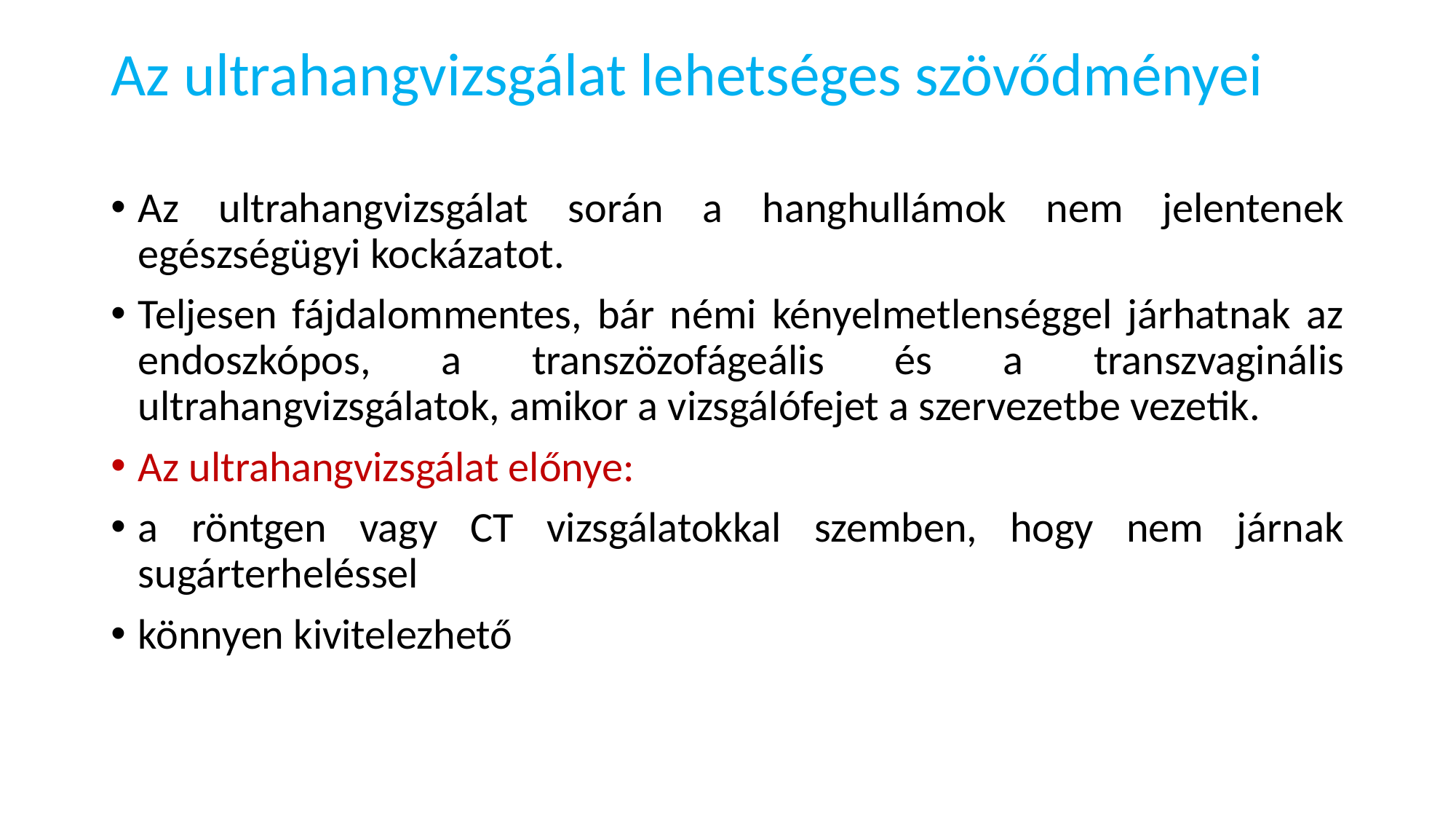

# Az ultrahangvizsgálat lehetséges szövődményei
Az ultrahangvizsgálat során a hanghullámok nem jelentenek egészségügyi kockázatot.
Teljesen fájdalommentes, bár némi kényelmetlenséggel járhatnak az endoszkópos, a transzözofágeális és a transzvaginális ultrahangvizsgálatok, amikor a vizsgálófejet a szervezetbe vezetik.
Az ultrahangvizsgálat előnye:
a röntgen vagy CT vizsgálatokkal szemben, hogy nem járnak sugárterheléssel
könnyen kivitelezhető